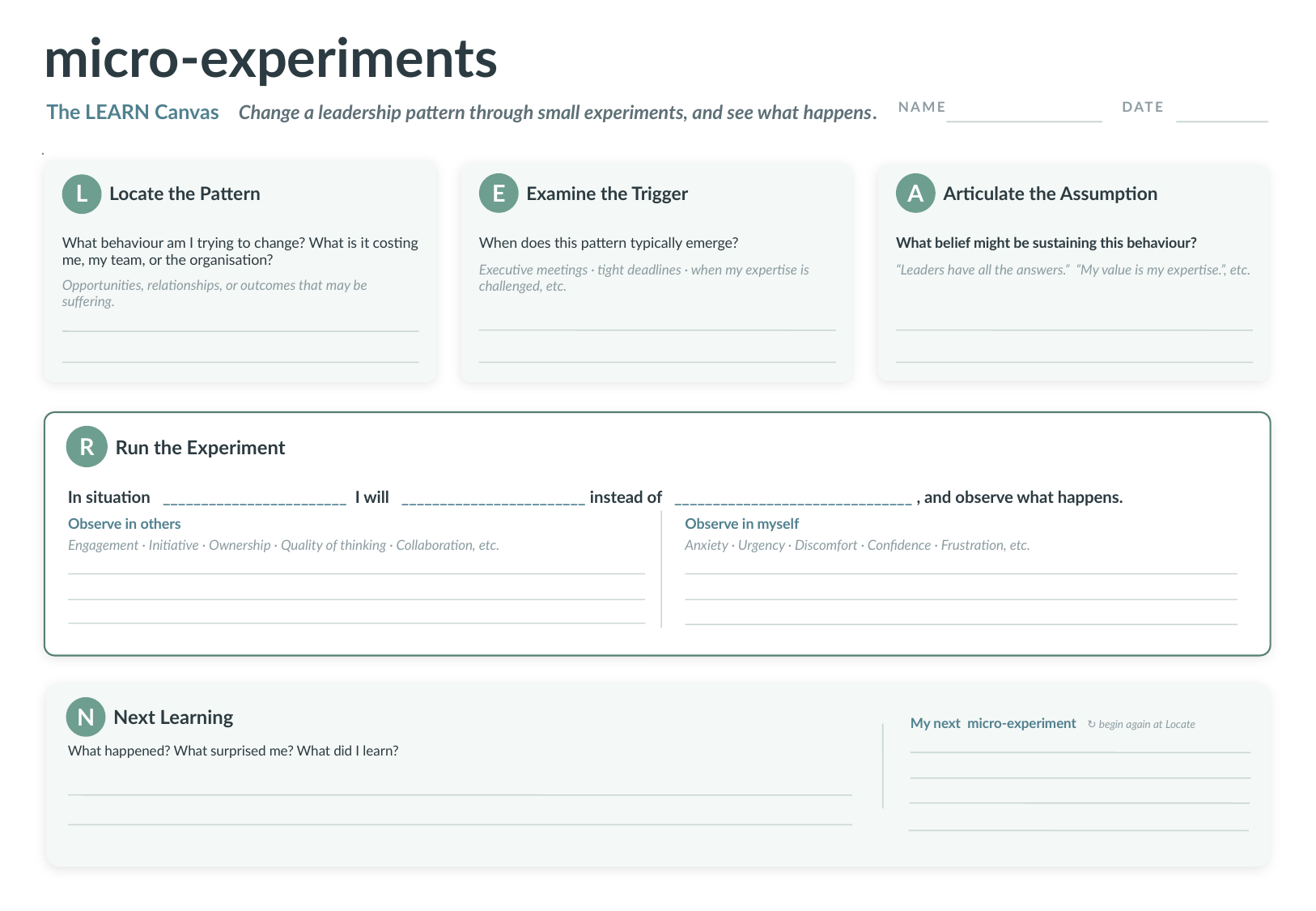

micro-experiments
NAME
DATE
The LEARN Canvas    Change a leadership pattern through small experiments, and see what happens.

.

L
Locate the Pattern
E
Examine the Trigger
A
Articulate the Assumption

What behaviour am I trying to change? What is it costing me, my team, or the organisation?
When does this pattern typically emerge?
What belief might be sustaining this behaviour?
“Leaders have all the answers.”  “My value is my expertise.”, etc.
Executive meetings · tight deadlines · when my expertise is challenged, etc.
Opportunities, relationships, or outcomes that may be suffering.

R
Run the Experiment
In situation   ________________________  I will   ________________________ instead of   _______________________________ , and observe what happens.
Observe in others

Observe in myself
Engagement · Initiative · Ownership · Quality of thinking · Collaboration, etc.
Anxiety · Urgency · Discomfort · Confidence · Frustration, etc.

N
Next Learning
My next  micro-experiment    ↻ begin again at Locate

What happened? What surprised me? What did I learn?